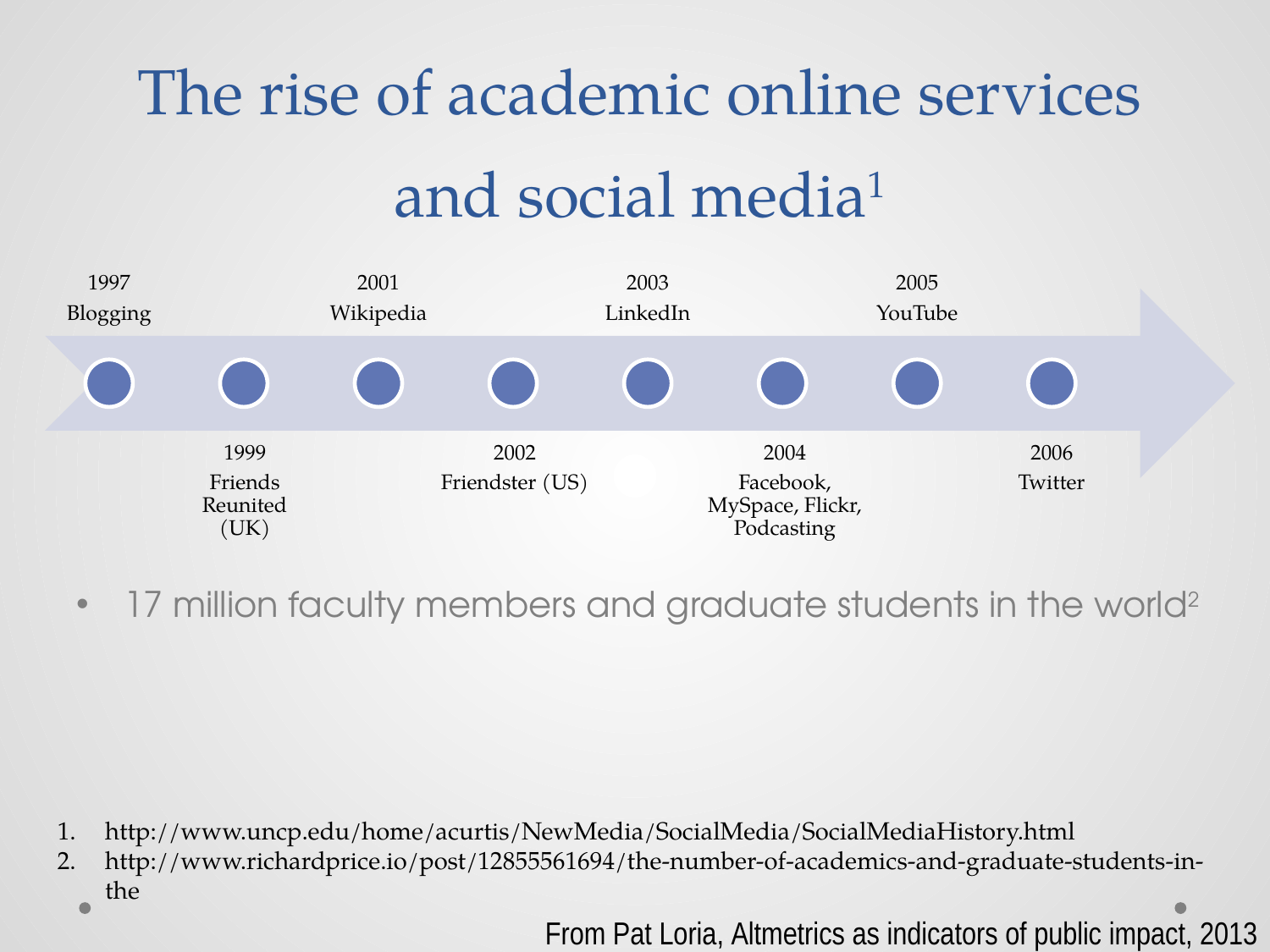

1997
Blogging
2001
Wikipedia
2003
LinkedIn
2005
YouTube

1999
Friends Reunited (UK)
2002
Friendster (US)
2004
Facebook, MySpace, Flickr, Podcasting
2006
Twitter
# The rise of academic online services and social media1
17 million faculty members and graduate students in the world2
http://www.uncp.edu/home/acurtis/NewMedia/SocialMedia/SocialMediaHistory.html
http://www.richardprice.io/post/12855561694/the-number-of-academics-and-graduate-students-in-the
From Pat Loria, Altmetrics as indicators of public impact, 2013